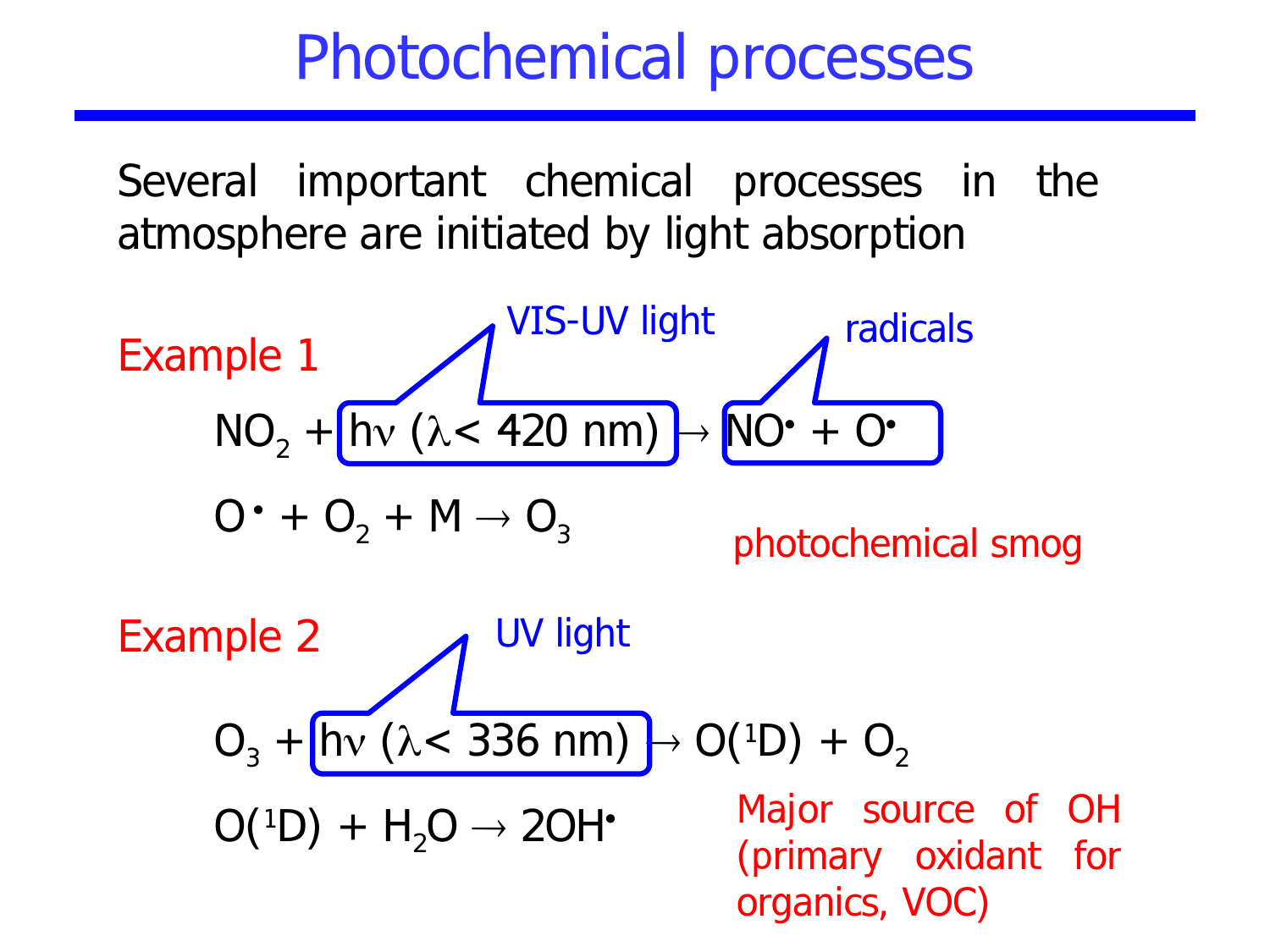

# Photochemical processes
Several important chemical processes in the atmosphere are initiated by light absorption
VIS-UV light
radicals
Example 1
NO2 + hν (λ< 420 nm) → NO• + O•

O • + O2 + M → O3

photochemical smog
Example 2
UV light
O3 + hν (λ< 336 nm) → O(1D) + O2

O(1D) + H2O → 2OH•

Major source of OH (primary oxidant for organics, VOC)